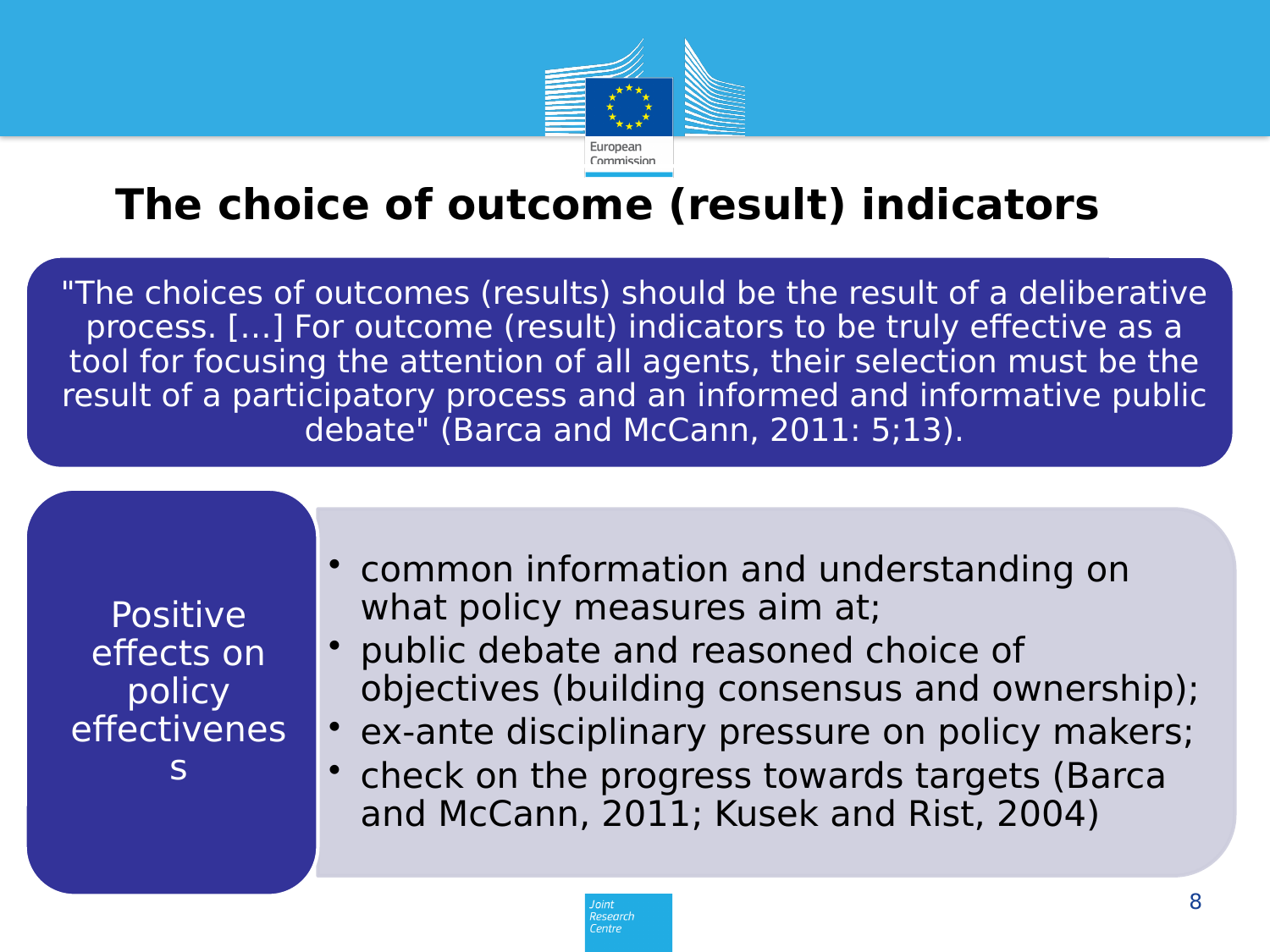

The choice of outcome (result) indicators
"The choices of outcomes (results) should be the result of a deliberative process. […] For outcome (result) indicators to be truly effective as a tool for focusing the attention of all agents, their selection must be the result of a participatory process and an informed and informative public debate" (Barca and McCann, 2011: 5;13).
common information and understanding on what policy measures aim at;
public debate and reasoned choice of objectives (building consensus and ownership);
ex-ante disciplinary pressure on policy makers;
check on the progress towards targets (Barca and McCann, 2011; Kusek and Rist, 2004)
Positive effects on policy effectiveness